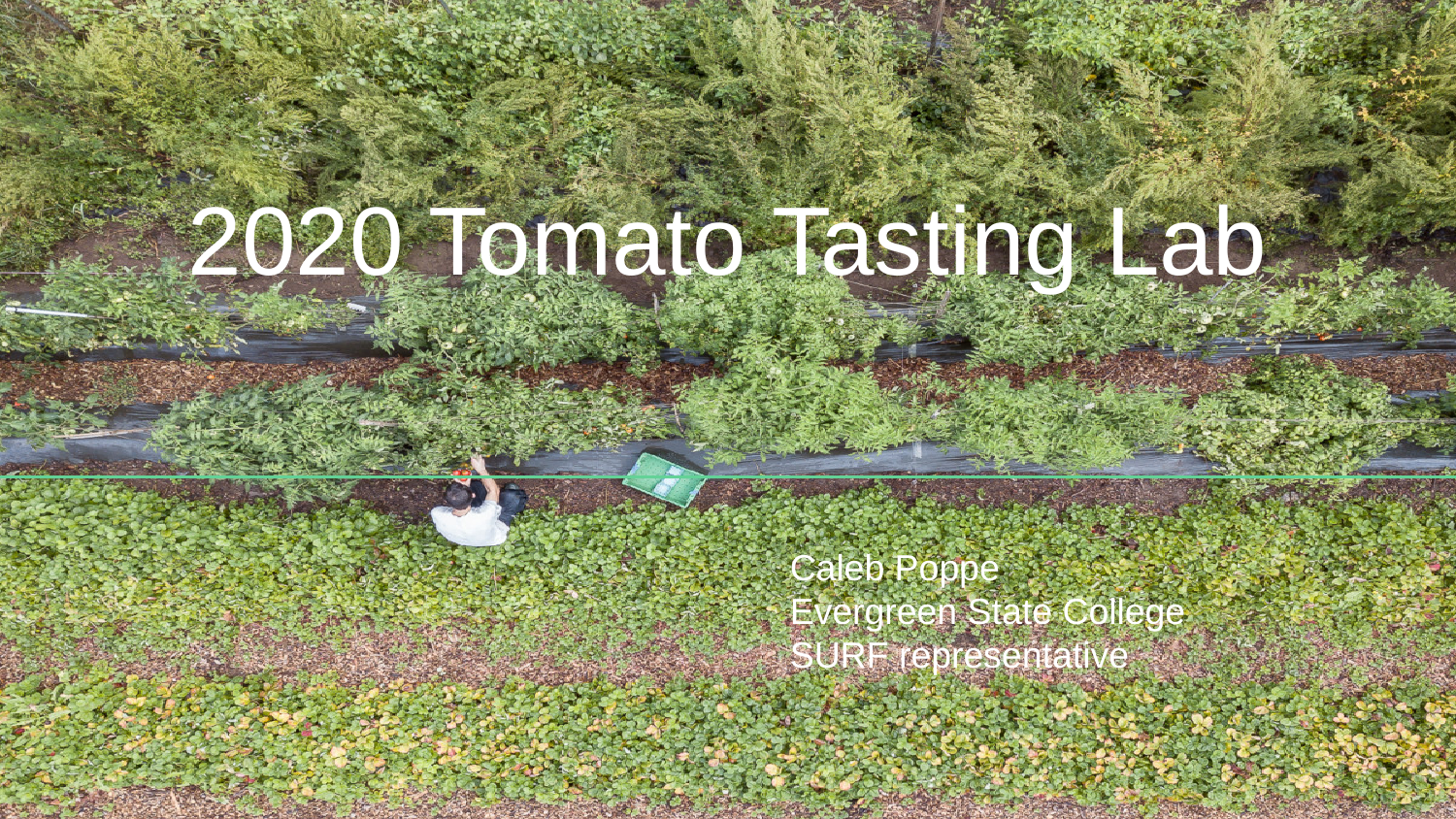

# 2020 Tomato Tasting Lab

Caleb Poppe
Evergreen State College
SURF representative